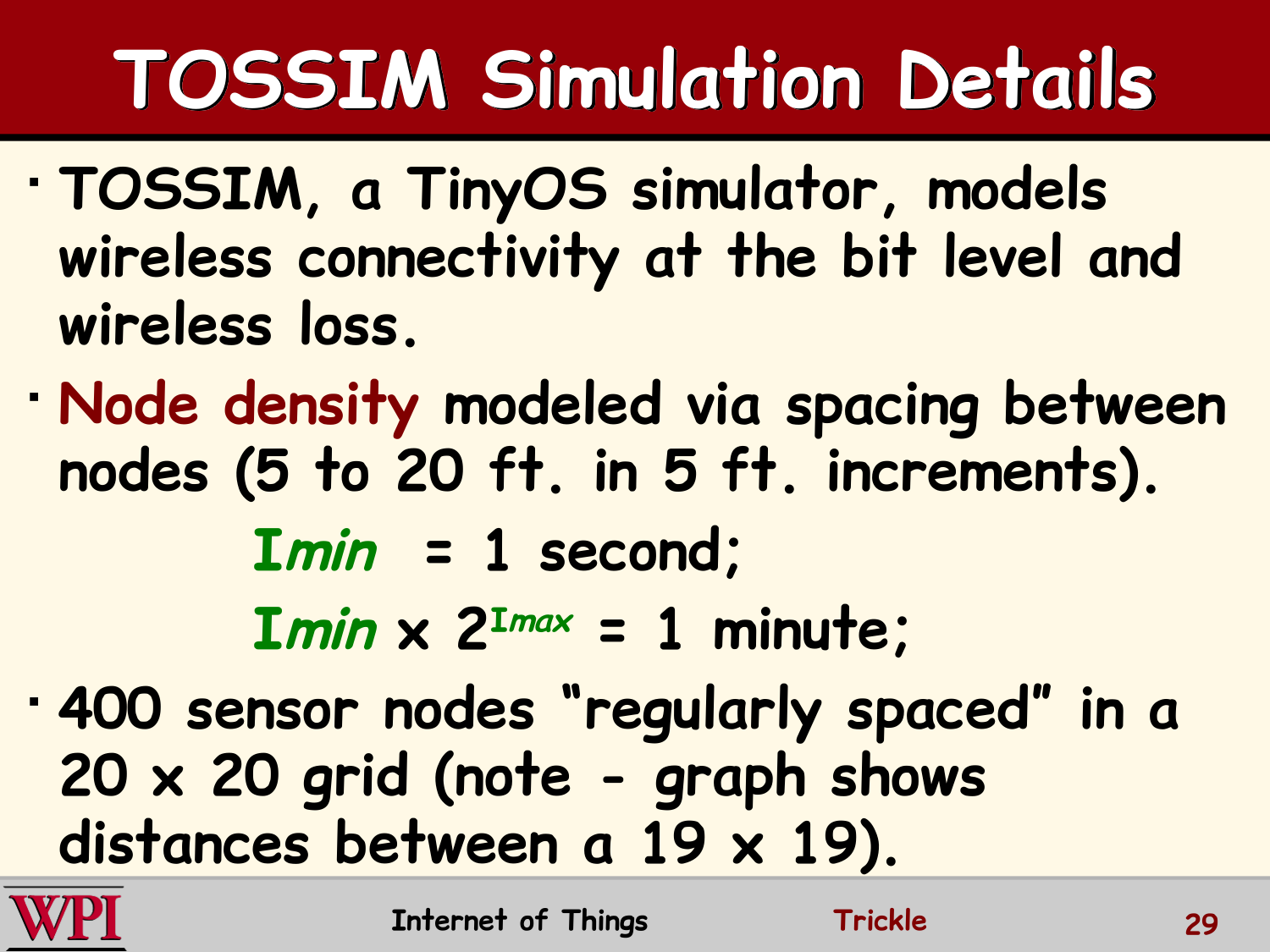

# TOSSIM Simulation Details
TOSSIM, a TinyOS simulator, models wireless connectivity at the bit level and wireless loss.
Node density modeled via spacing between nodes (5 to 20 ft. in 5 ft. increments).
	    Imin  = 1 second;
 	    Imin x 2Imax = 1 minute;
400 sensor nodes “regularly spaced” in a 20 x 20 grid (note - graph shows distances between a 19 x 19).
   Internet of Things               Trickle
29